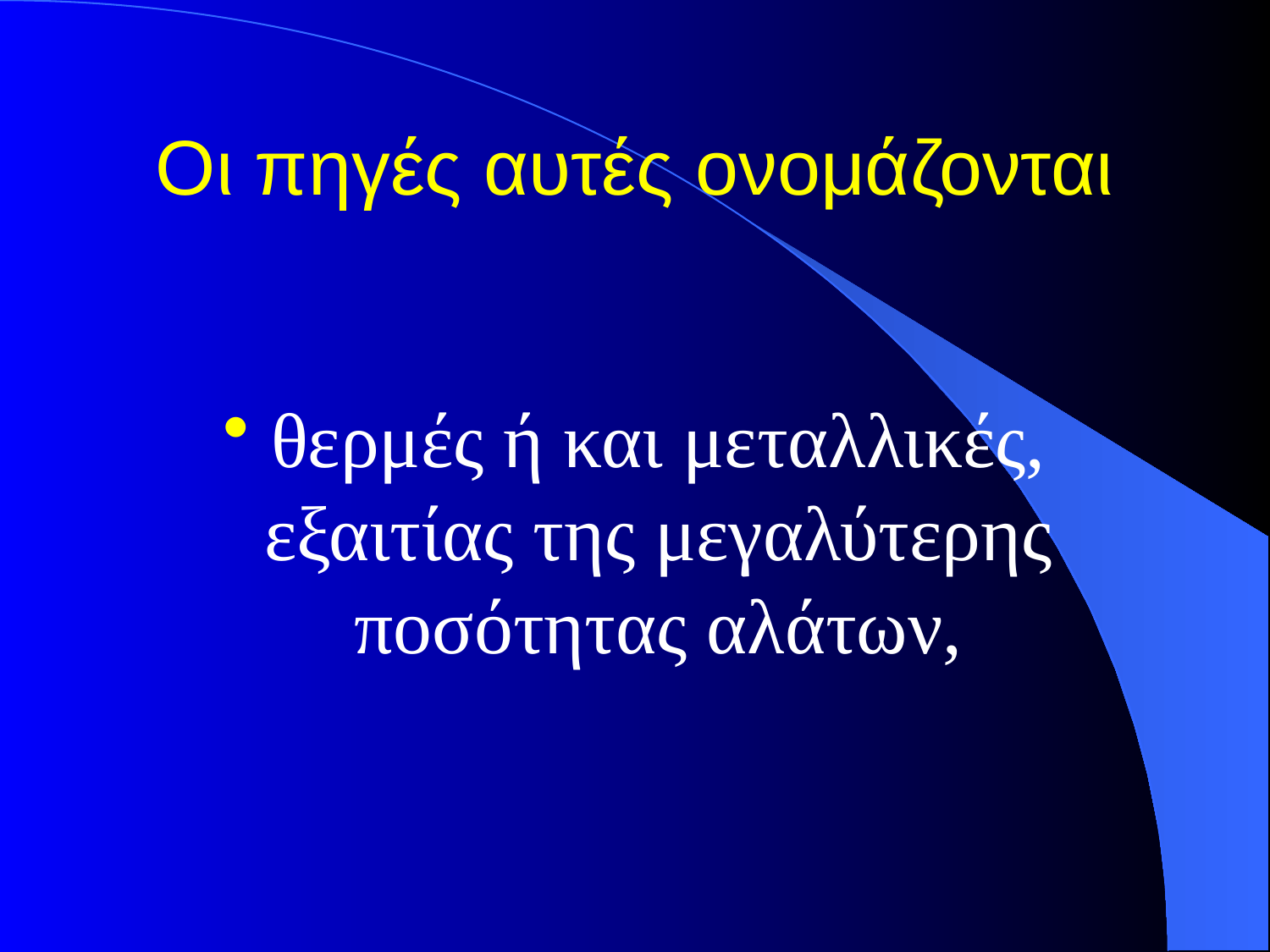

# Οι πηγές αυτές ονομάζονται

θερμές ή και μεταλλικές, εξαιτίας της μεγαλύτερης ποσότητας αλάτων,